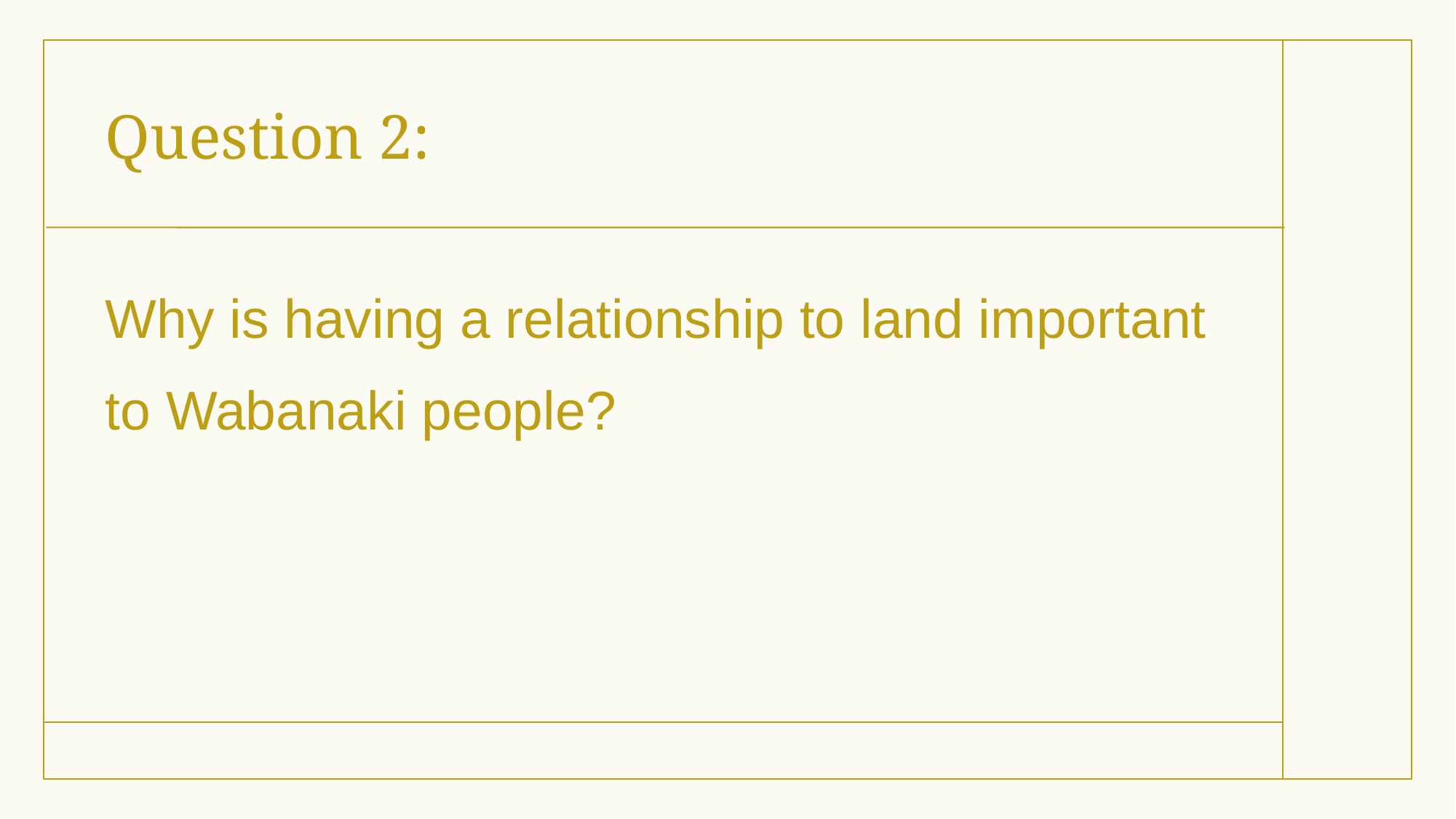

# Question 2:
Why is having a relationship to land important to Wabanaki people?
13